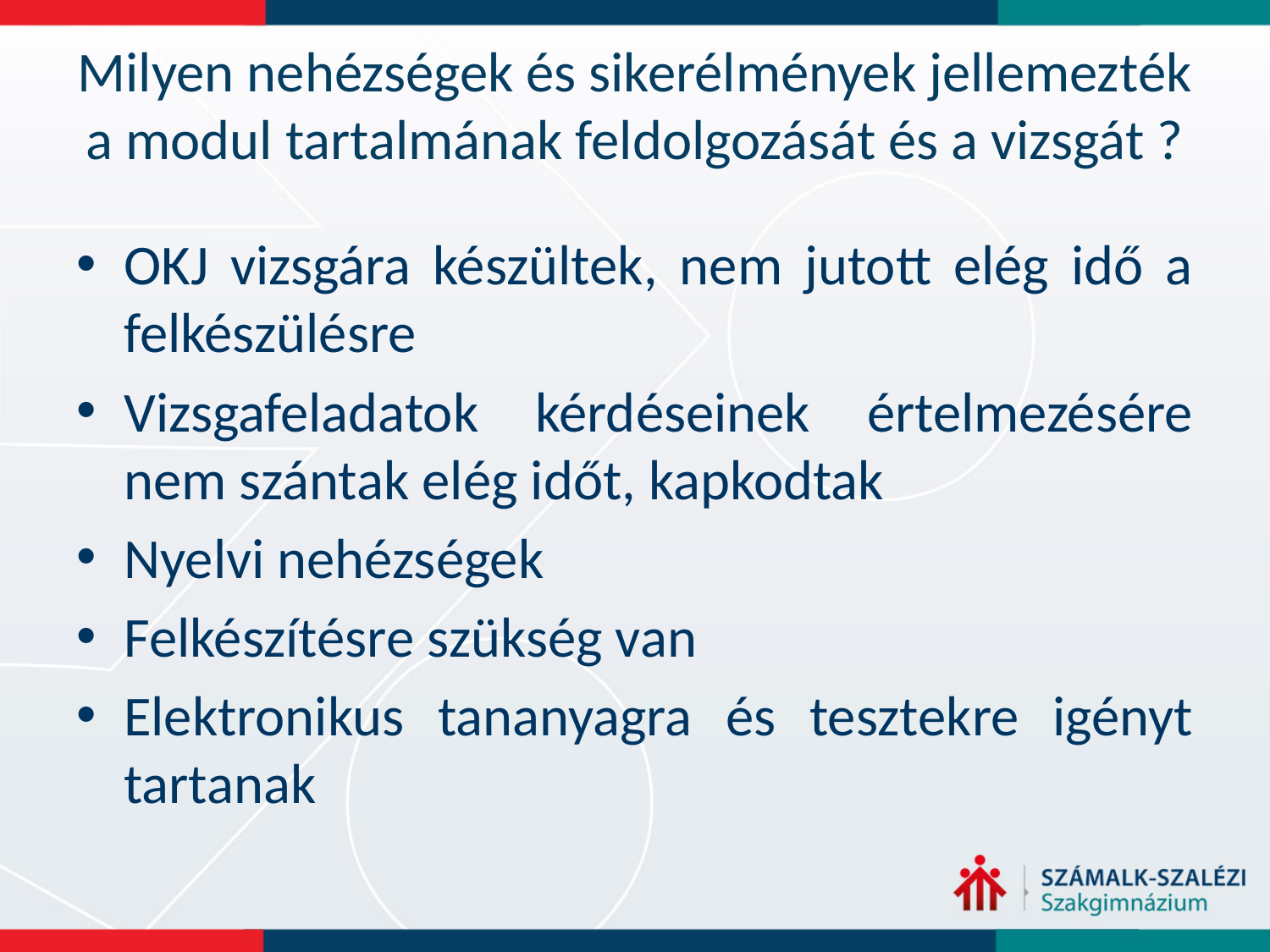

# Milyen nehézségek és sikerélmények jellemezték a modul tartalmának feldolgozását és a vizsgát ?
OKJ vizsgára készültek, nem jutott elég idő a felkészülésre
Vizsgafeladatok kérdéseinek értelmezésére nem szántak elég időt, kapkodtak
Nyelvi nehézségek
Felkészítésre szükség van
Elektronikus tananyagra és tesztekre igényt tartanak